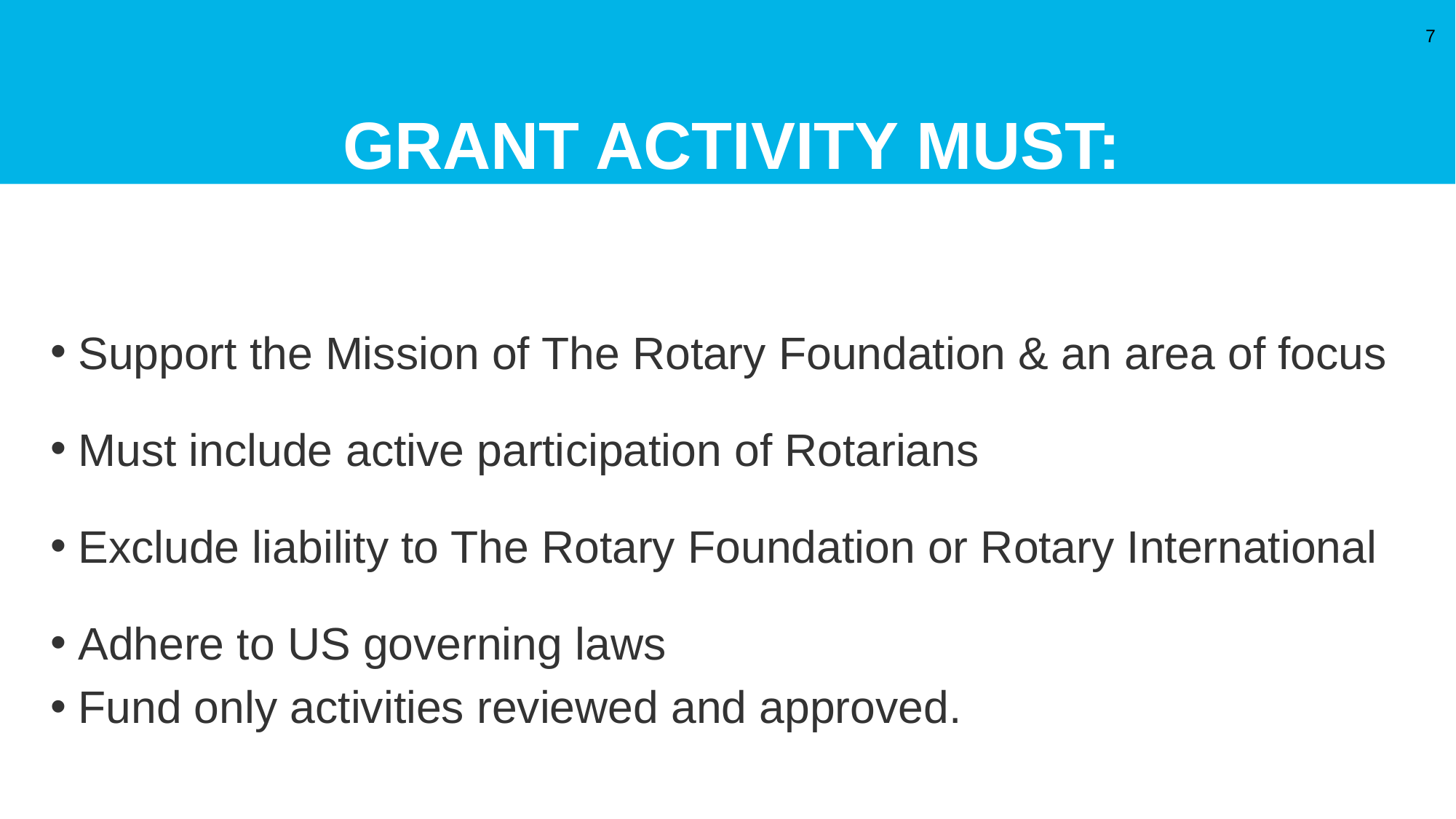

# Grant Activity Must:
7
Support the Mission of The Rotary Foundation & an area of focus
Must include active participation of Rotarians
Exclude liability to The Rotary Foundation or Rotary International
Adhere to US governing laws
Fund only activities reviewed and approved.